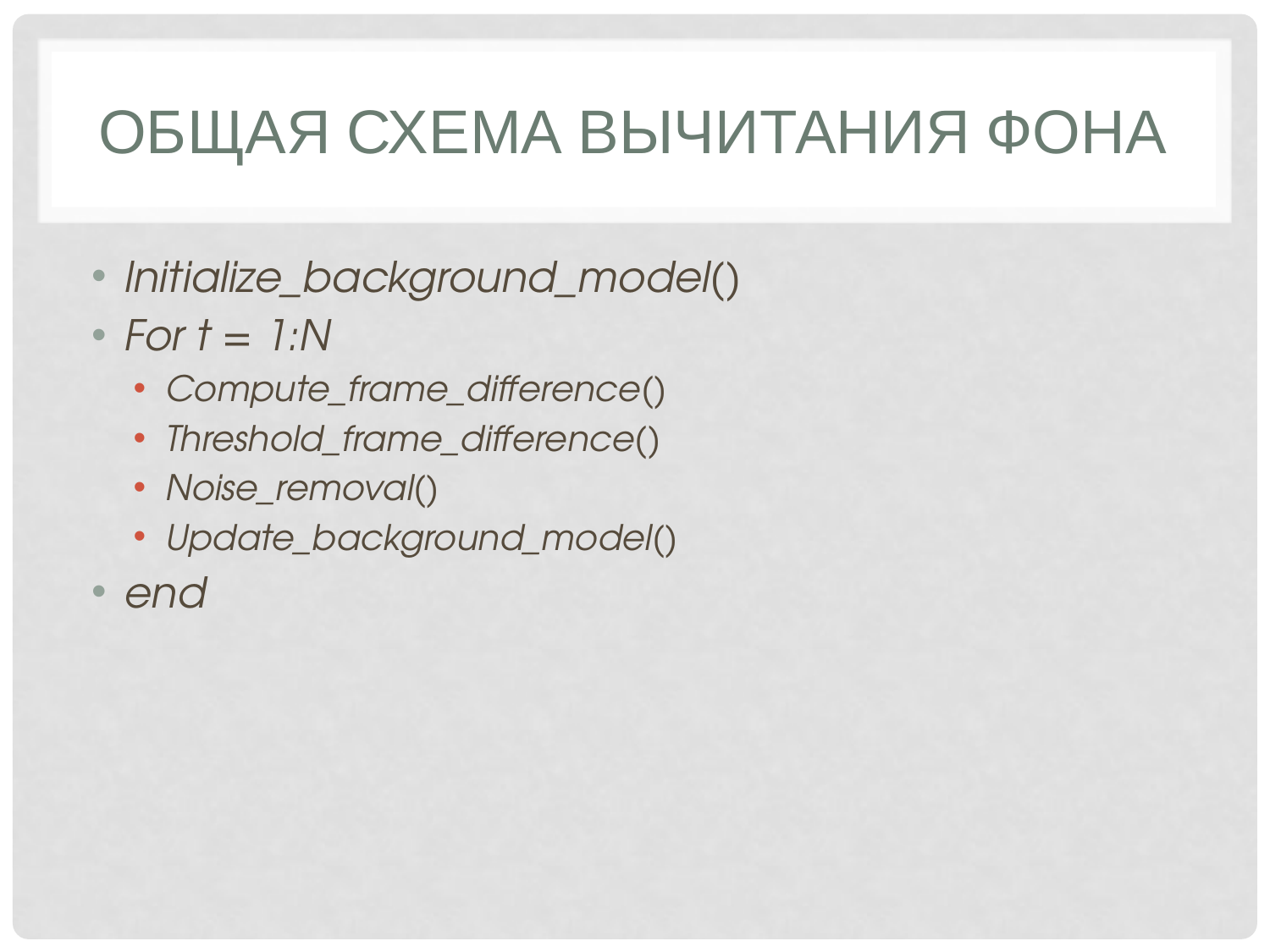

# Общая схема вычитания фона
Initialize_background_model()
For t = 1:N
Compute_frame_difference()
Threshold_frame_difference()
Noise_removal()
Update_background_model()
end